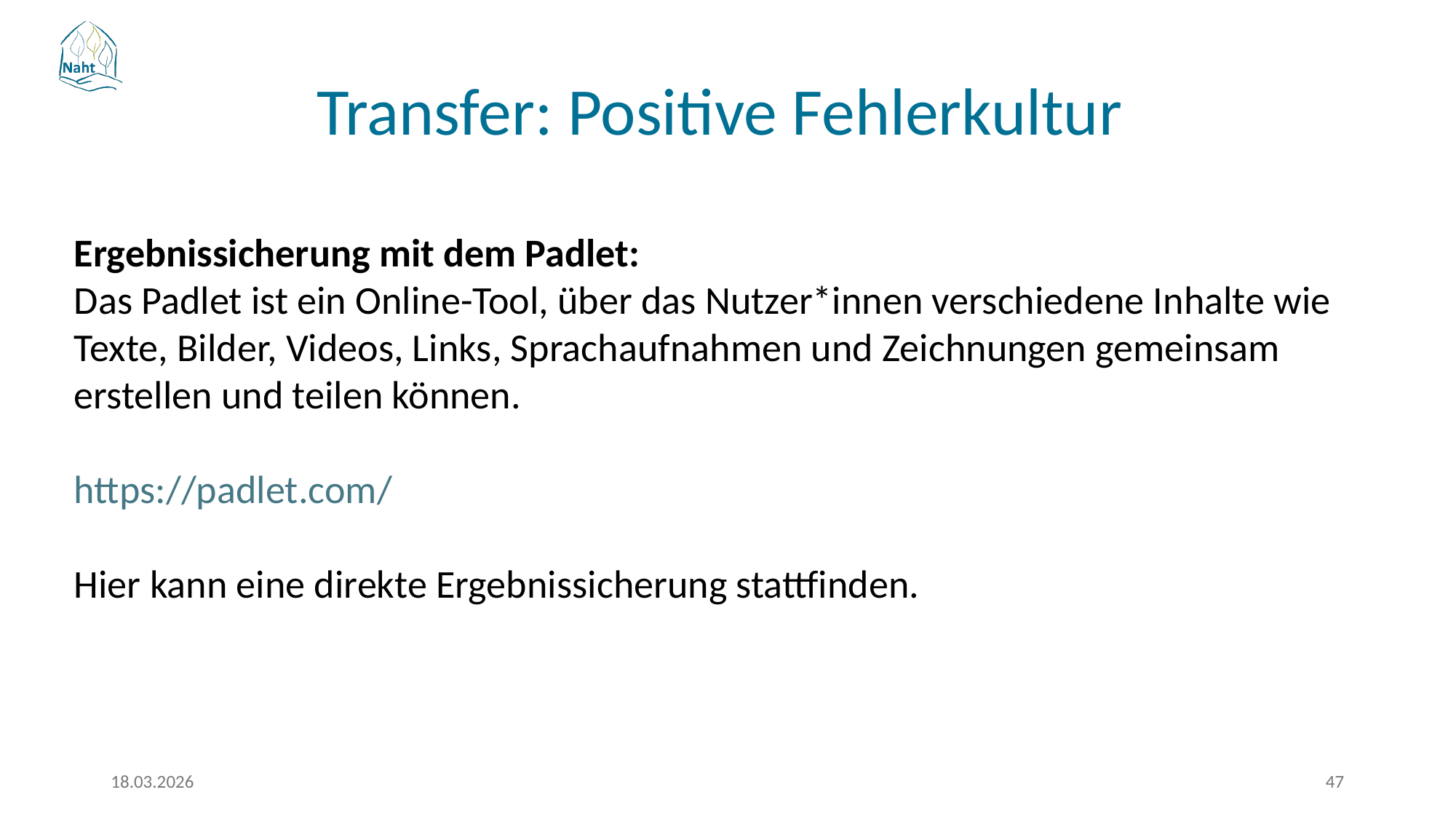

Transfer: Positive Fehlerkultur
Ergebnissicherung mit dem Padlet:
Das Padlet ist ein Online-Tool, über das Nutzer*innen verschiedene Inhalte wie Texte, Bilder, Videos, Links, Sprachaufnahmen und Zeichnungen gemeinsam erstellen und teilen können.

https://padlet.com/

Hier kann eine direkte Ergebnissicherung stattfinden.

18.03.2026
47